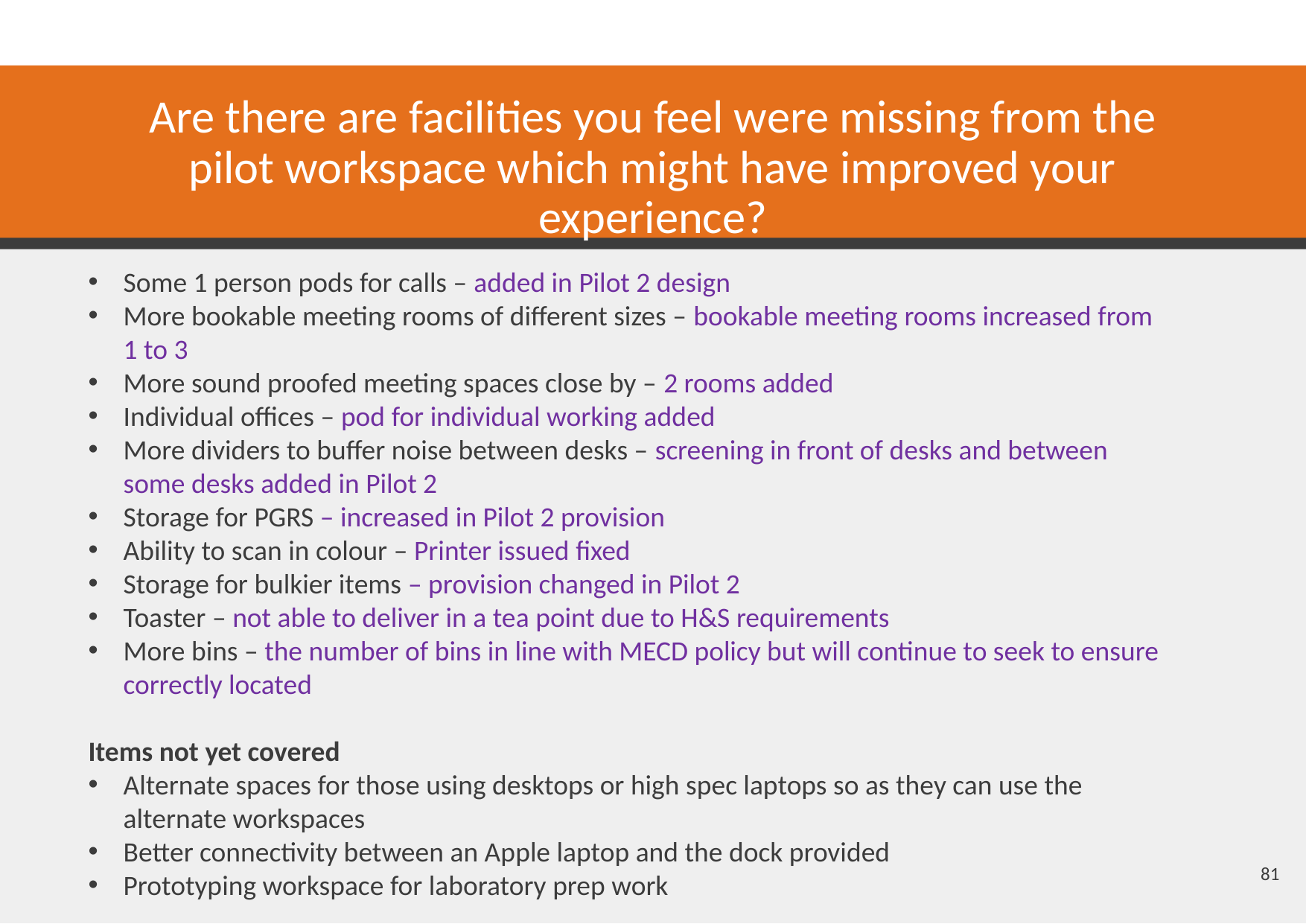

Are there are facilities you feel were missing from the pilot workspace which might have improved your experience?
Some 1 person pods for calls – added in Pilot 2 design
More bookable meeting rooms of different sizes – bookable meeting rooms increased from 1 to 3
More sound proofed meeting spaces close by – 2 rooms added
Individual offices – pod for individual working added
More dividers to buffer noise between desks – screening in front of desks and between some desks added in Pilot 2
Storage for PGRS – increased in Pilot 2 provision
Ability to scan in colour – Printer issued fixed
Storage for bulkier items – provision changed in Pilot 2
Toaster – not able to deliver in a tea point due to H&S requirements
More bins – the number of bins in line with MECD policy but will continue to seek to ensure correctly located

Items not yet covered
Alternate spaces for those using desktops or high spec laptops so as they can use the alternate workspaces
Better connectivity between an Apple laptop and the dock provided
Prototyping workspace for laboratory prep work
81